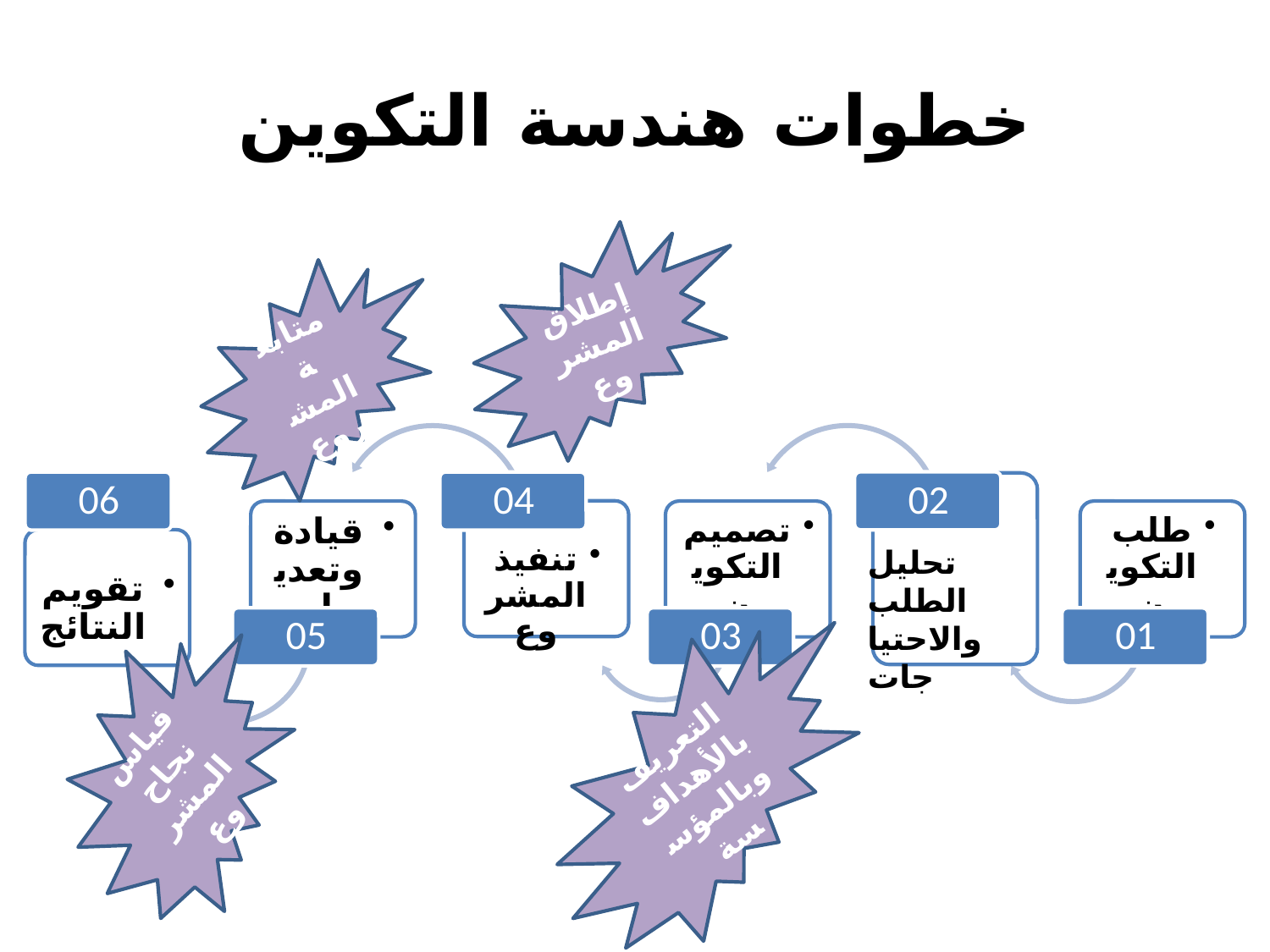

# خطوات هندسة التكوين
طلب التكوين
01

02
تصميم التكوين
03
تنفيذ المشروع
04
قيادة وتعديل
05
تقويم النتائج
06
إطلاق المشروع
متابعة المشروع
تحليل الطلب والاحتياجات
قياس نجاح المشروع
التعريف بالأهداف وبالمؤسسة